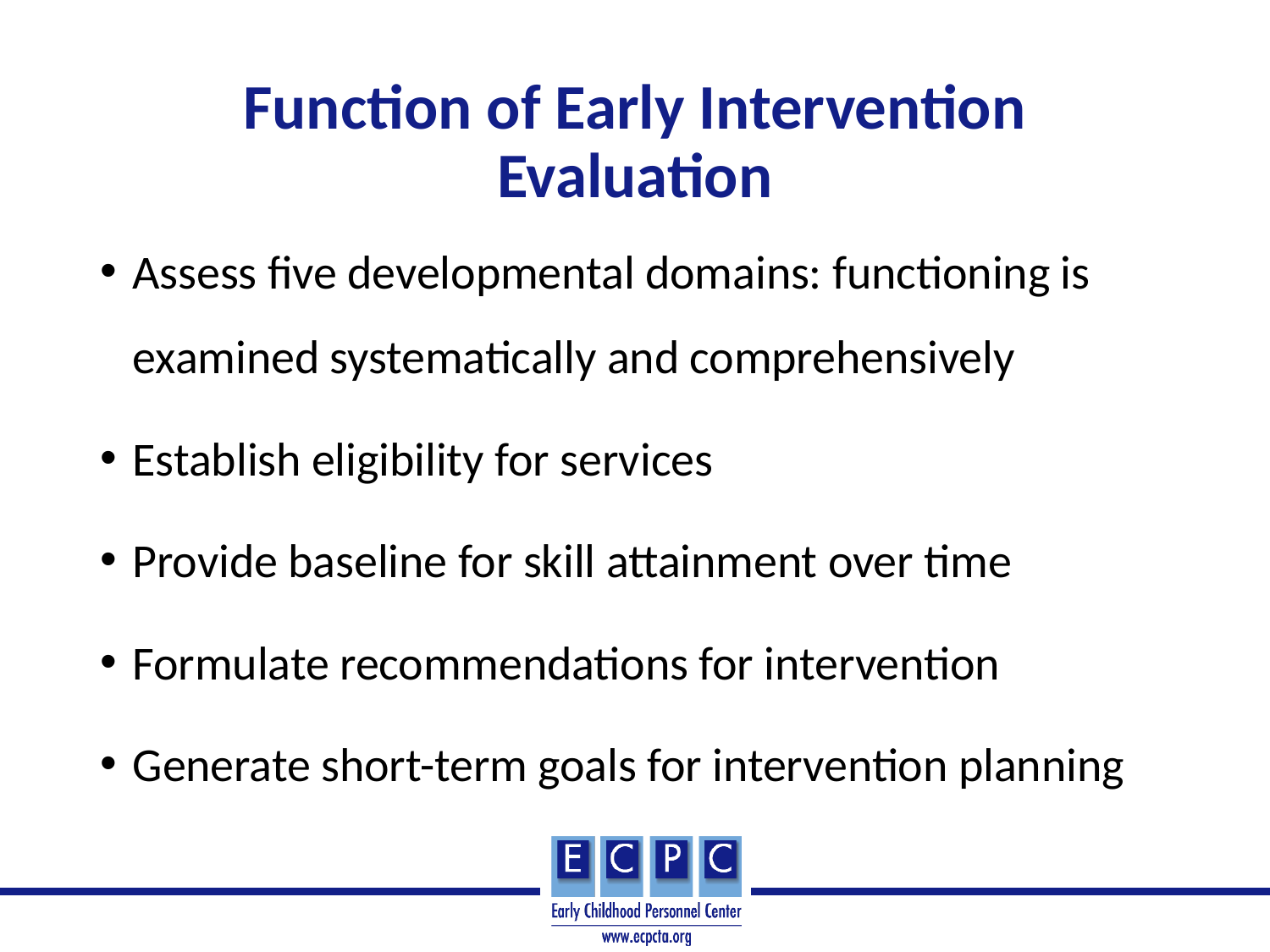

# Function of Early Intervention Evaluation
Assess five developmental domains: functioning is examined systematically and comprehensively
Establish eligibility for services
Provide baseline for skill attainment over time
Formulate recommendations for intervention
Generate short-term goals for intervention planning